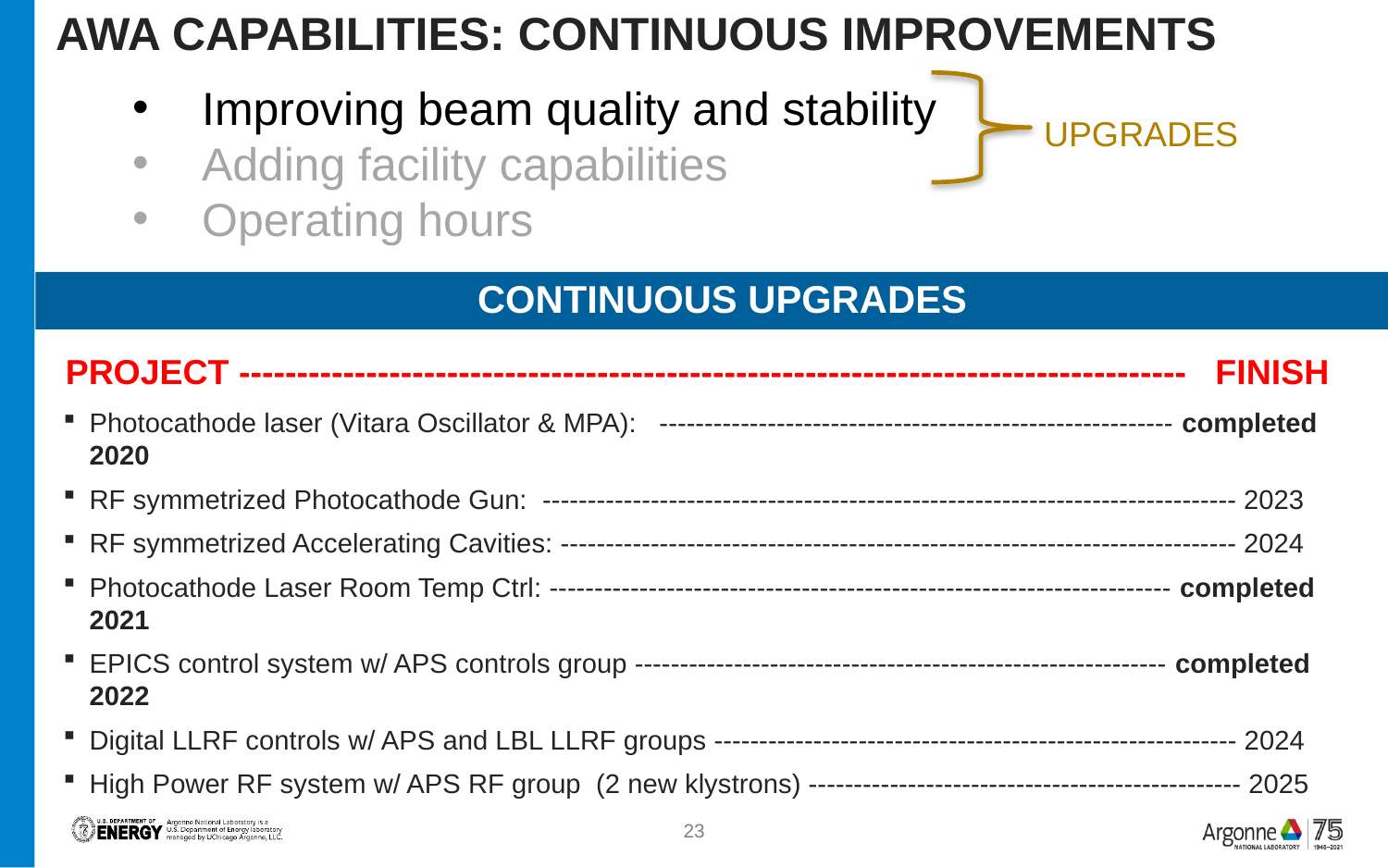

# AWA capabilities: continuous improvements
Improving beam quality and stability
Adding facility capabilities
Operating hours

UPGRADES
   CONTINUOUS UPGRADES
  PROJECT ----------------------------------------------------------------------------------   FINISH
Photocathode laser (Vitara Oscillator & MPA):   --------------------------------------------------------- completed 2020
RF symmetrized Photocathode Gun:  ----------------------------------------------------------------------------- 2023
RF symmetrized Accelerating Cavities: --------------------------------------------------------------------------- 2024
Photocathode Laser Room Temp Ctrl: --------------------------------------------------------------------- completed 2021
EPICS control system w/ APS controls group ----------------------------------------------------------- completed 2022
Digital LLRF controls w/ APS and LBL LLRF groups ---------------------------------------------------------- 2024
High Power RF system w/ APS RF group  (2 new klystrons) ------------------------------------------------ 2025
23